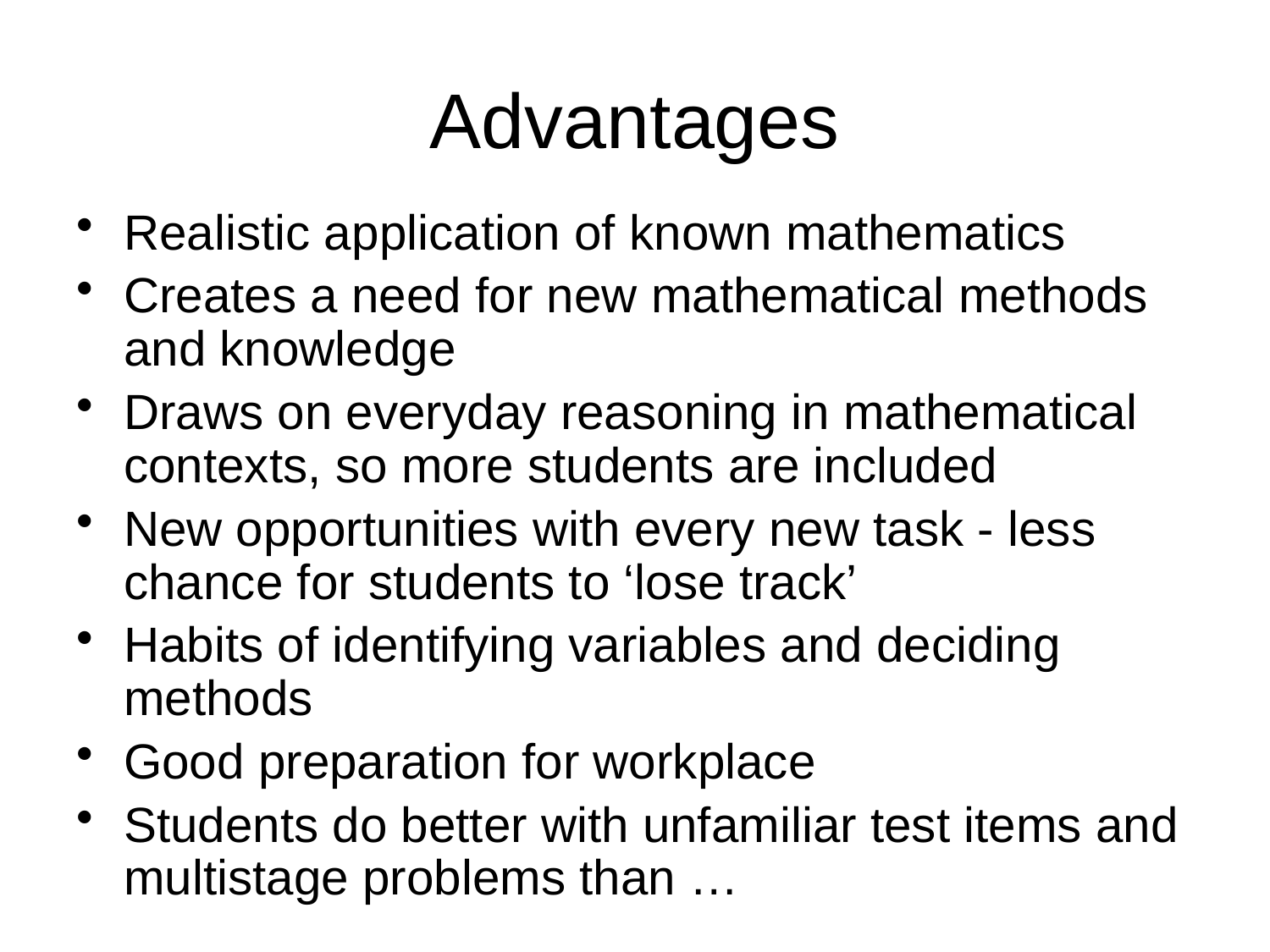

# Advantages
Realistic application of known mathematics
Creates a need for new mathematical methods and knowledge
Draws on everyday reasoning in mathematical contexts, so more students are included
New opportunities with every new task - less chance for students to ‘lose track’
Habits of identifying variables and deciding methods
Good preparation for workplace
Students do better with unfamiliar test items and multistage problems than …